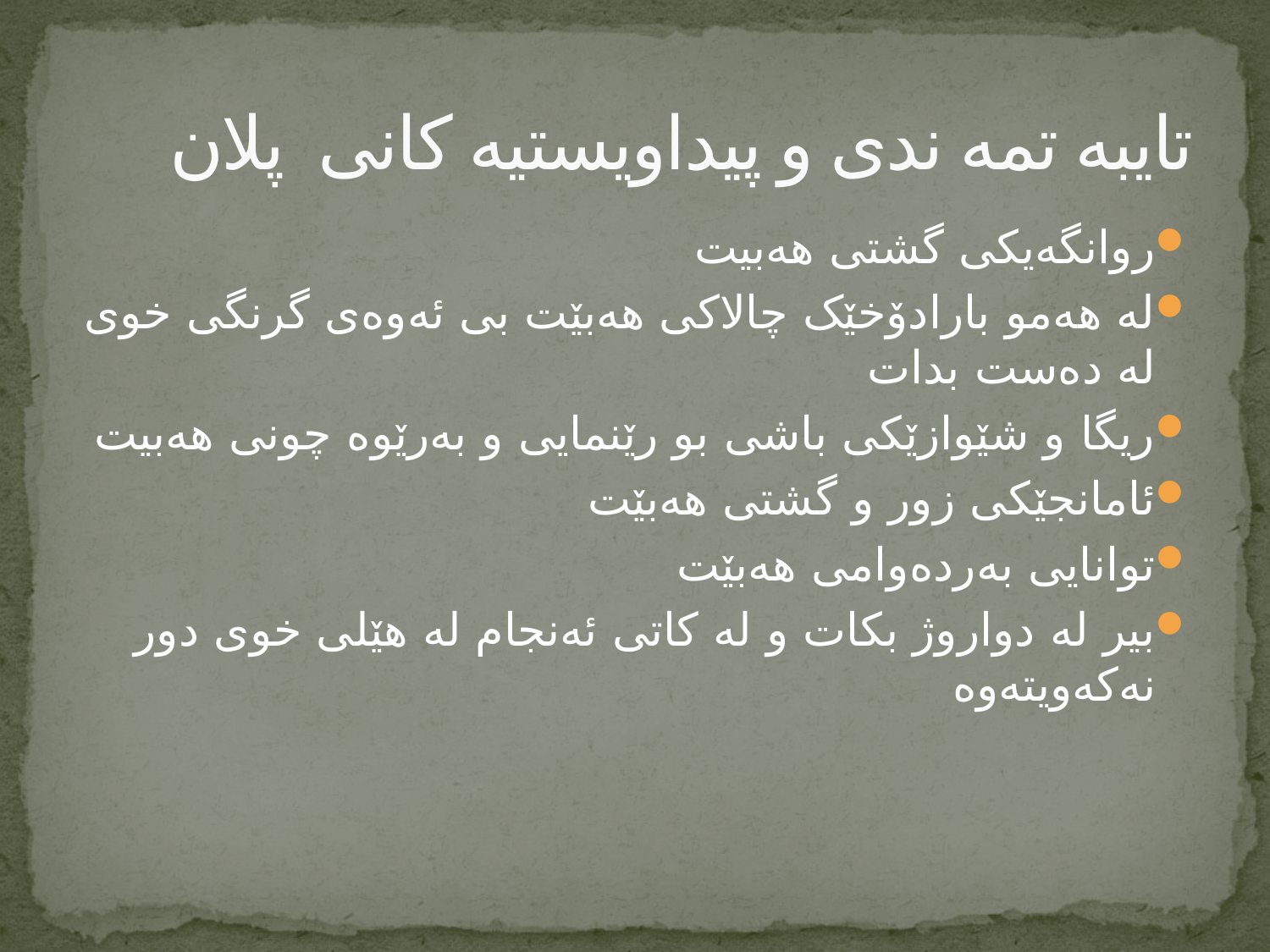

# تایبه تمه ندی و پیداویستیه کانی  پلان
روانگه‌یکی گشتی هه‌بیت
له هه‌مو بارادۆخێک چالاکی هه‌بێت بی ئه‌وه‌ی گرنگی خوی له ده‌ست بدات
ریگا و شێوازێکی باشی بو رێنمایی و به‌رێوه چونی هه‌بیت
ئامانجێکی زور و گشتی هه‌بێت
توانایی به‌رده‌وامی هه‌بێت
بیر له دواروژ بکات و له کاتی ئه‌نجام له هێلی خوی دور نه‌که‌ویته‌وه